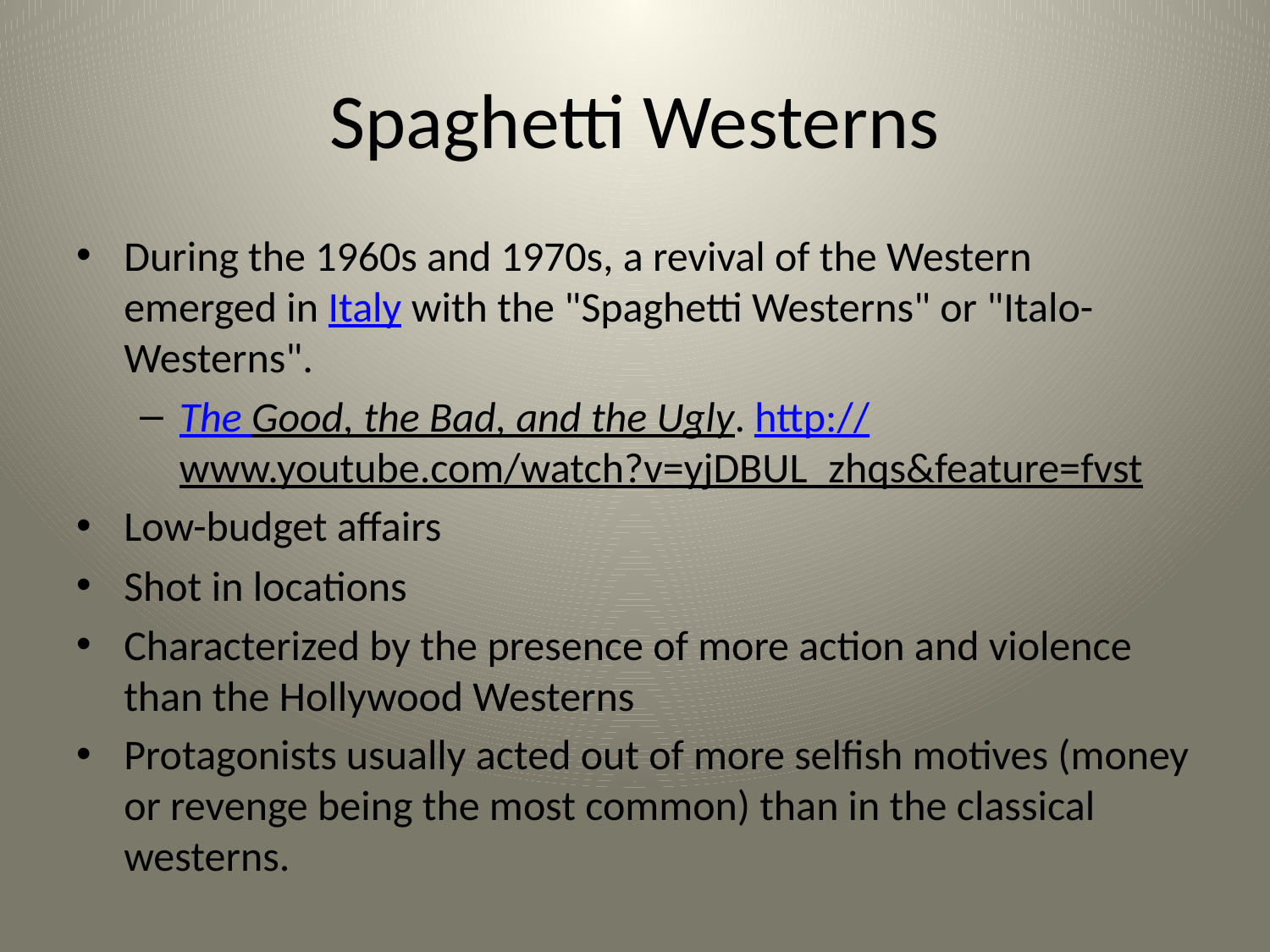

# Spaghetti Westerns
During the 1960s and 1970s, a revival of the Western emerged in Italy with the "Spaghetti Westerns" or "Italo-Westerns".
The Good, the Bad, and the Ugly. http://www.youtube.com/watch?v=yjDBUL_zhqs&feature=fvst
Low-budget affairs
Shot in locations
Characterized by the presence of more action and violence than the Hollywood Westerns
Protagonists usually acted out of more selfish motives (money or revenge being the most common) than in the classical westerns.